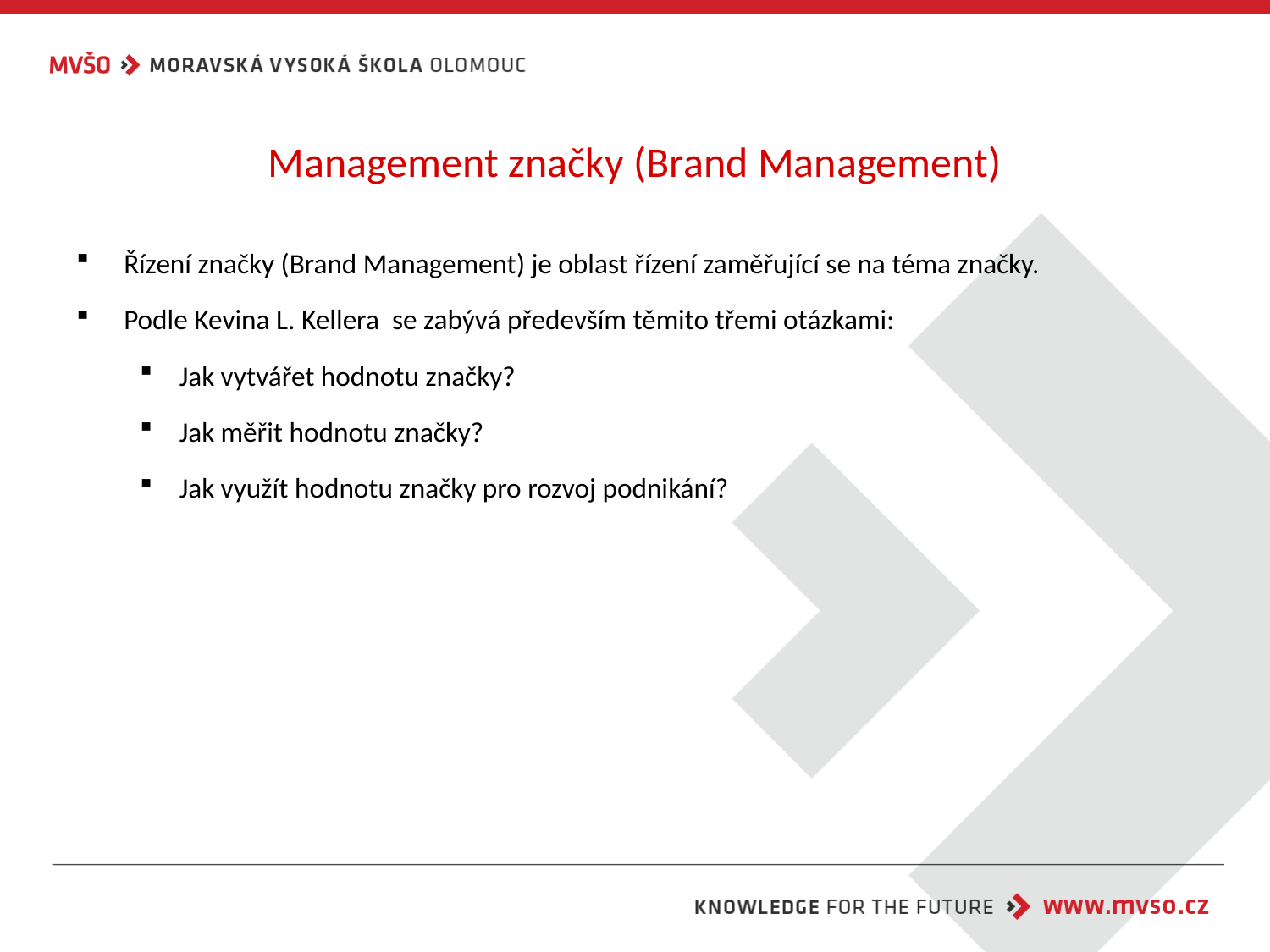

# Management značky (Brand Management)
Řízení značky (Brand Management) je oblast řízení zaměřující se na téma značky.
Podle Kevina L. Kellera  se zabývá především těmito třemi otázkami:
Jak vytvářet hodnotu značky?
Jak měřit hodnotu značky?
Jak využít hodnotu značky pro rozvoj podnikání?